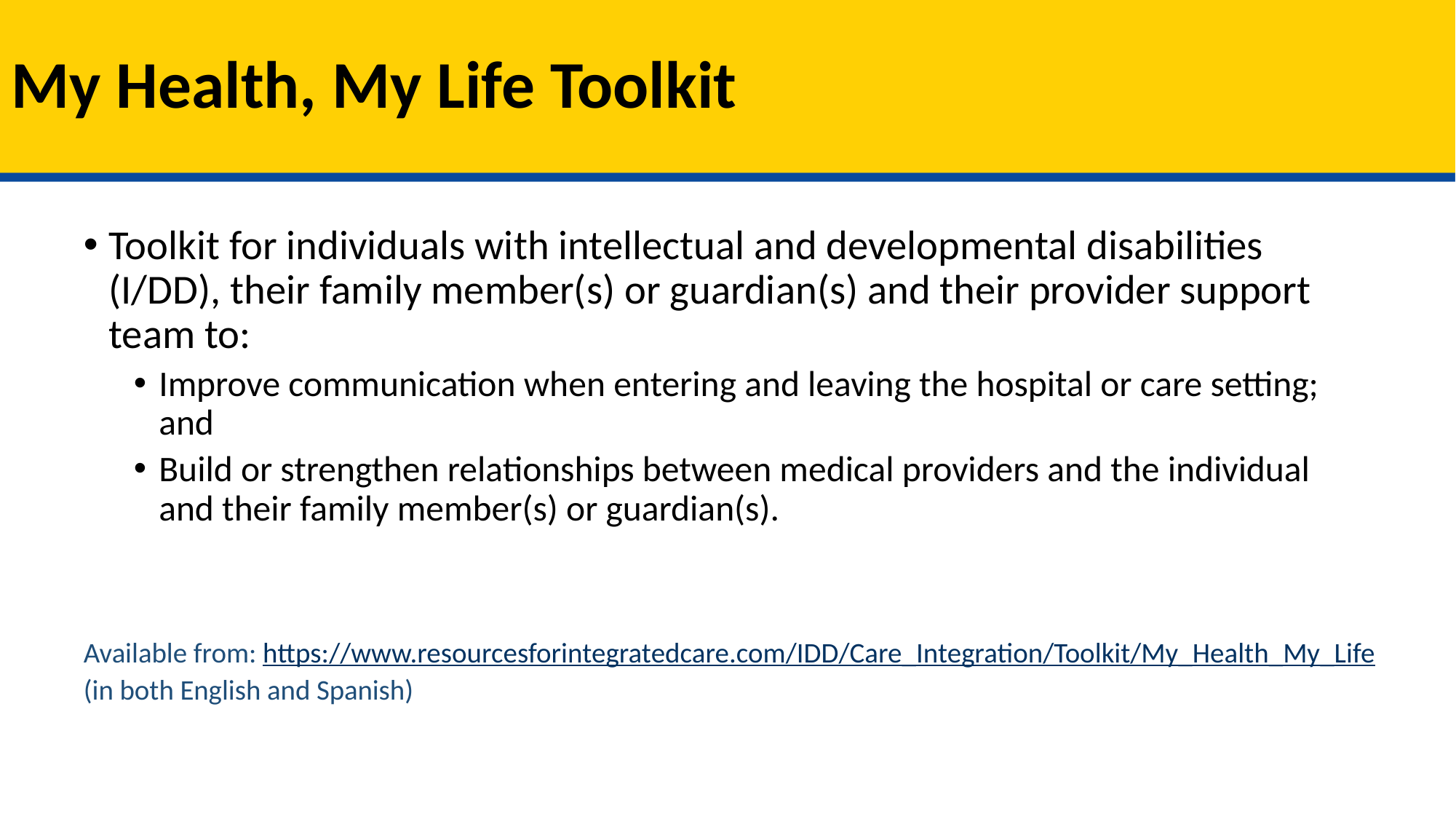

# My Health, My Life Toolkit
Toolkit for individuals with intellectual and developmental disabilities (I/DD), their family member(s) or guardian(s) and their provider support team to:
Improve communication when entering and leaving the hospital or care setting; and
Build or strengthen relationships between medical providers and the individual and their family member(s) or guardian(s).

Available from: https://www.resourcesforintegratedcare.com/IDD/Care_Integration/Toolkit/My_Health_My_Life
(in both English and Spanish)